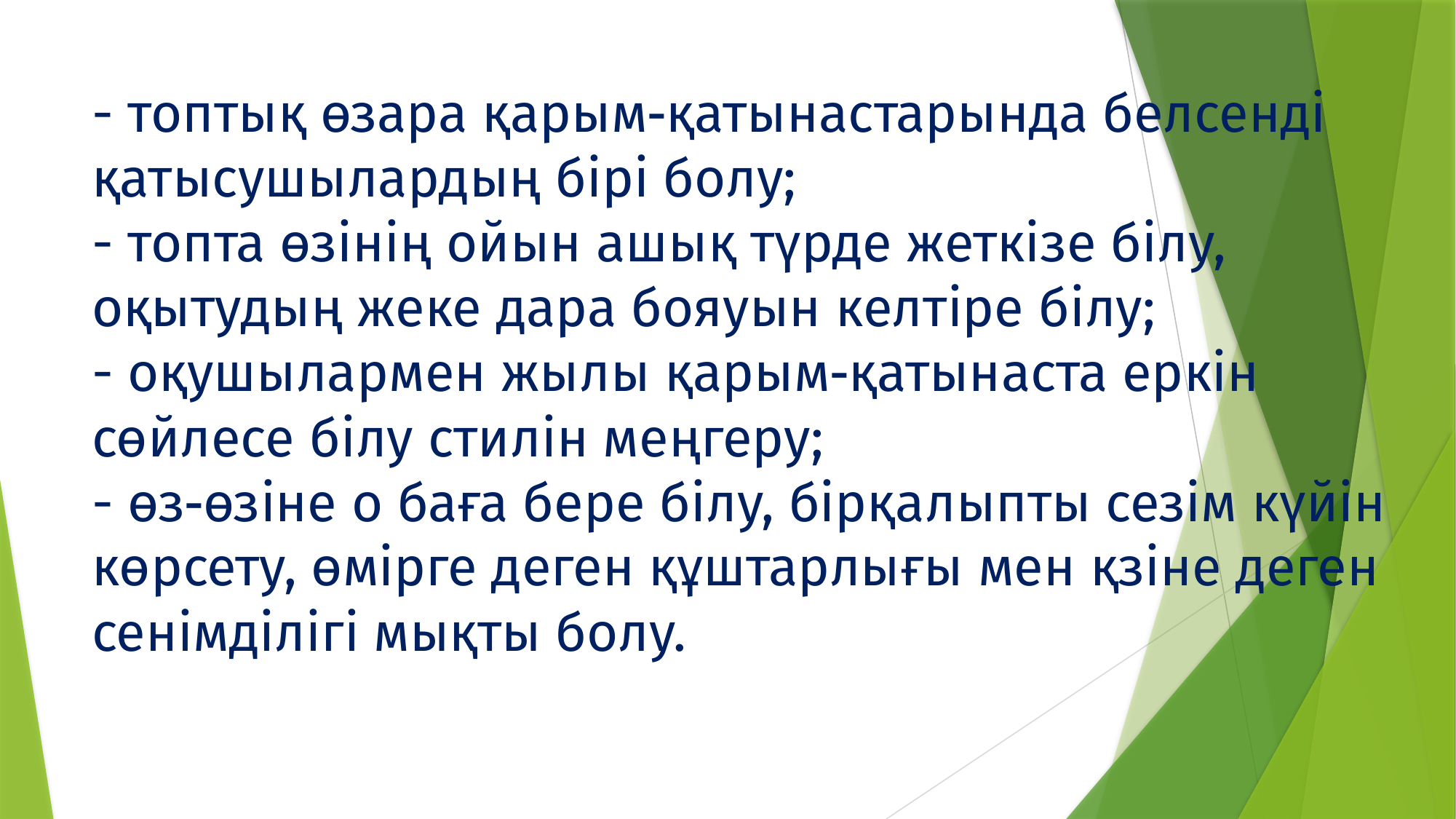

# - топтық өзара қарым−қатынастарында белсенді қатысушылардың бірі болу; - топта өзінің ойын ашық түрде жеткізе білу, оқытудың жеке дара бояуын келтіре білу; - оқушылармен жылы қарым−қатынаста еркін сөйлесе білу стилін меңгеру; - өз−өзіне о баға бере білу, бірқалыпты сезім күйін көрсету, өмірге деген құштарлығы мен қзіне деген сенімділігі мықты болу.